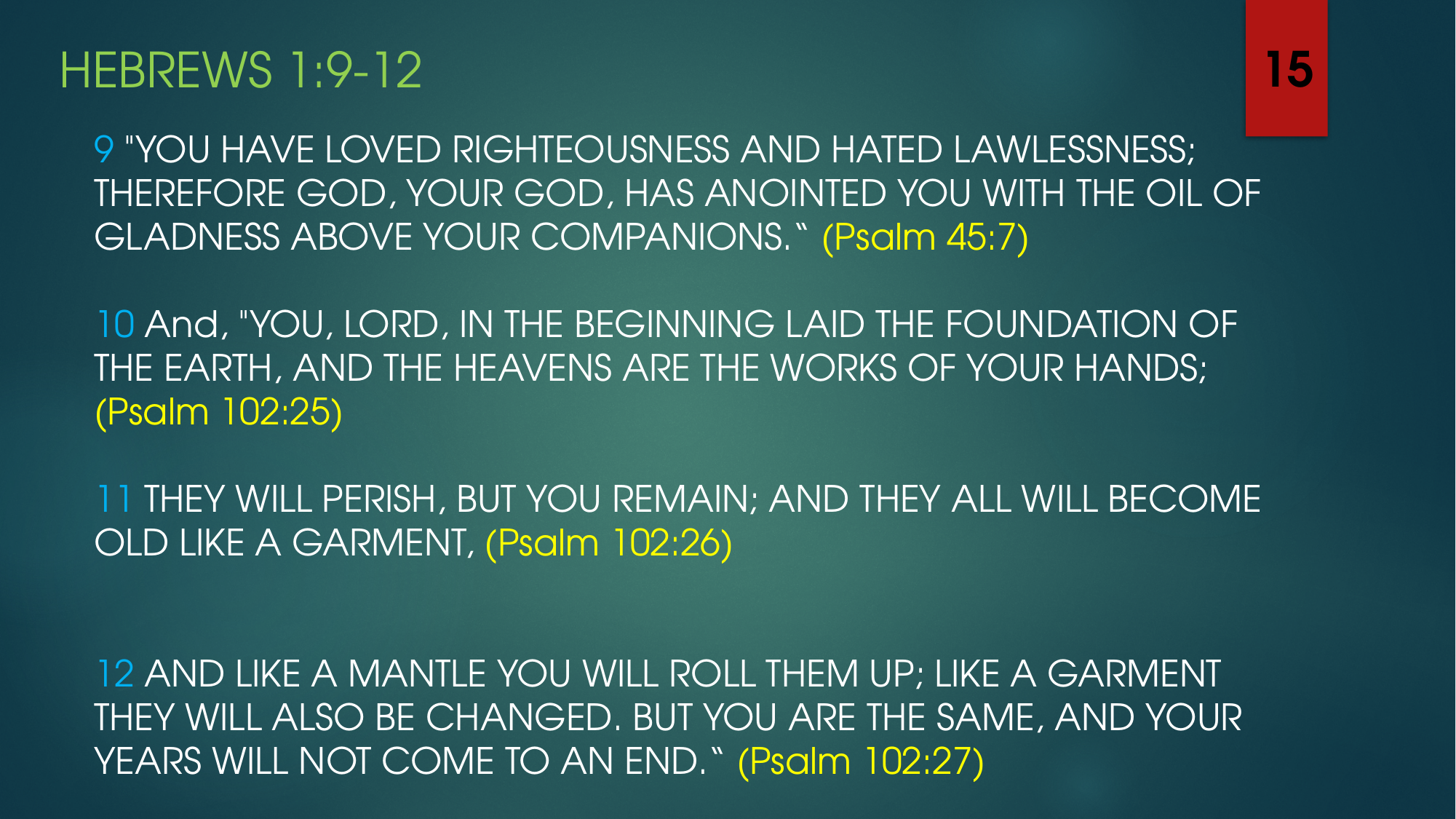

Hebrews 1:9-12
15
9 "YOU HAVE LOVED RIGHTEOUSNESS AND HATED LAWLESSNESS; THEREFORE GOD, YOUR GOD, HAS ANOINTED YOU WITH THE OIL OF GLADNESS ABOVE YOUR COMPANIONS.“ (Psalm 45:7)

10 And, "YOU, LORD, IN THE BEGINNING LAID THE FOUNDATION OF THE EARTH, AND THE HEAVENS ARE THE WORKS OF YOUR HANDS; (Psalm 102:25)

11 THEY WILL PERISH, BUT YOU REMAIN; AND THEY ALL WILL BECOME OLD LIKE A GARMENT, (Psalm 102:26)

12 AND LIKE A MANTLE YOU WILL ROLL THEM UP; LIKE A GARMENT THEY WILL ALSO BE CHANGED. BUT YOU ARE THE SAME, AND YOUR YEARS WILL NOT COME TO AN END.“ (Psalm 102:27)